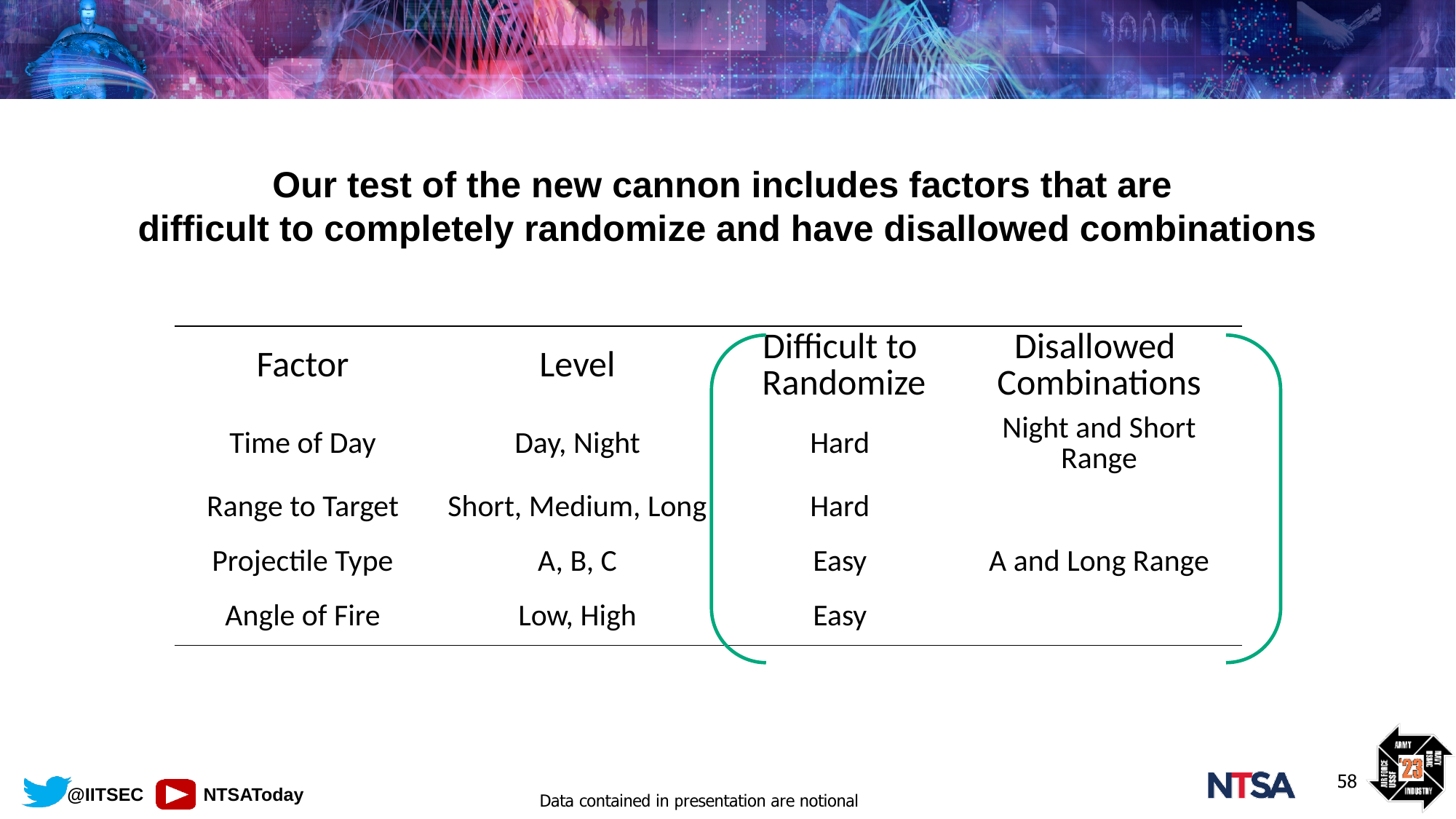

# Our test of the new cannon includes factors that are difficult to completely randomize and have disallowed combinations
| Factor | Level | Difficult to Randomize | Disallowed Combinations |
| --- | --- | --- | --- |
| Time of Day | Day, Night | Hard | Night and Short Range |
| Range to Target | Short, Medium, Long | Hard |  |
| Projectile Type | A, B, C | Easy | A and Long Range |
| Angle of Fire | Low, High | Easy |  |

58